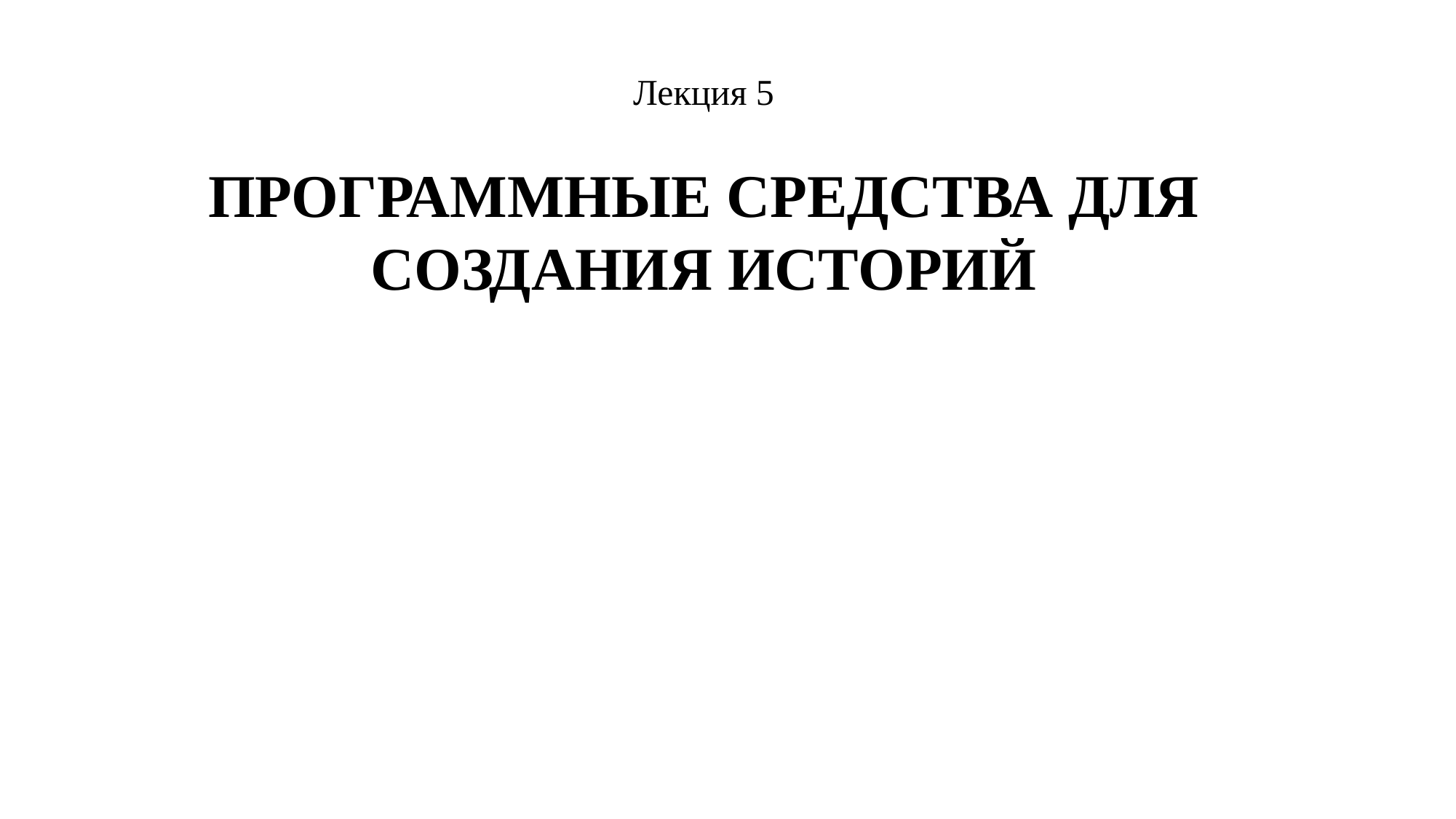

Лекция 5

ПРОГРАММНЫЕ СРЕДСТВА ДЛЯ СОЗДАНИЯ ИСТОРИЙ